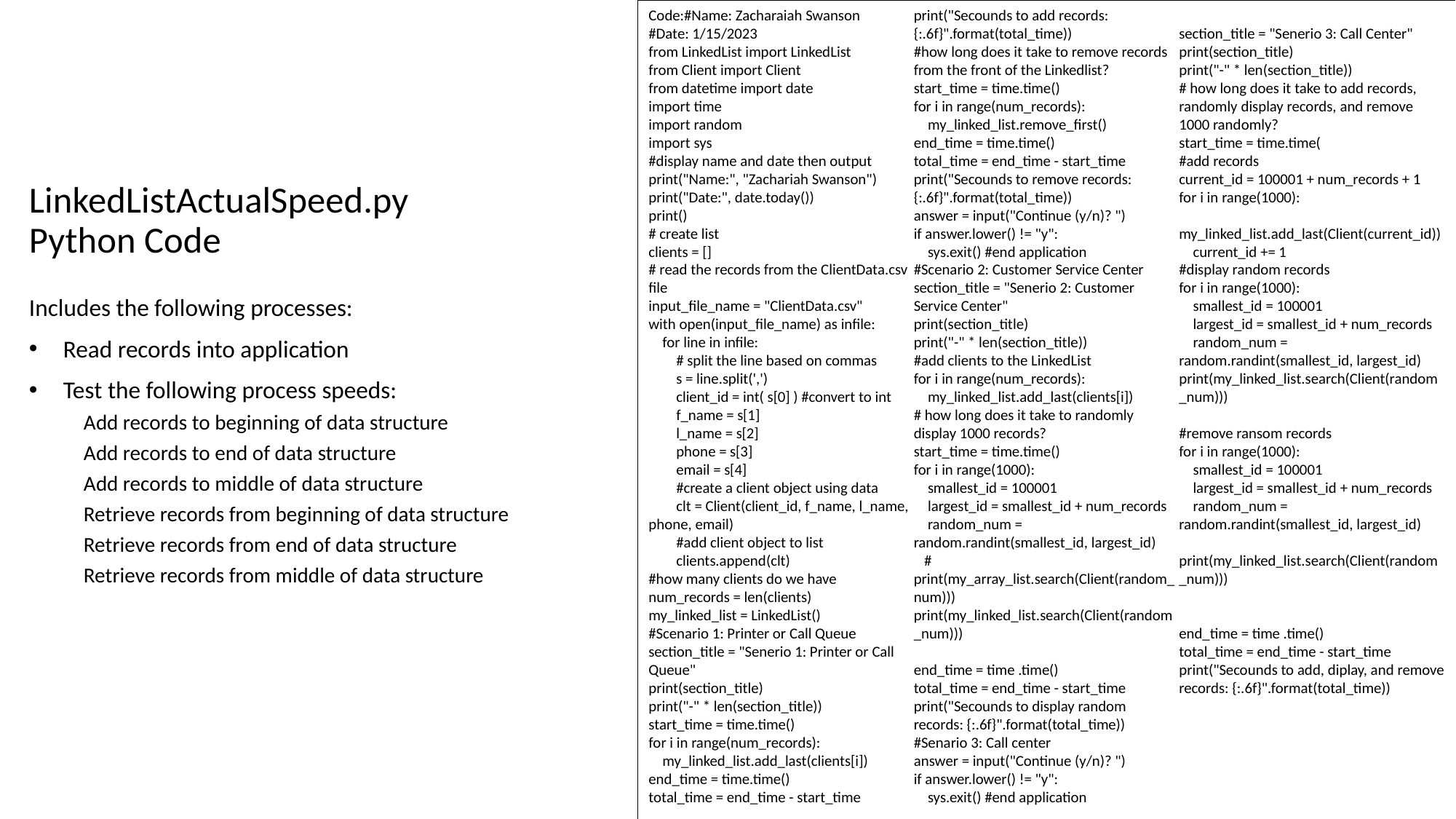

Code:#Name: Zacharaiah Swanson
#Date: 1/15/2023
from LinkedList import LinkedList
from Client import Client
from datetime import date
import time
import random
import sys
#display name and date then output
print("Name:", "Zachariah Swanson")
print("Date:", date.today())
print()
# create list
clients = []
# read the records from the ClientData.csv file
input_file_name = "ClientData.csv"
with open(input_file_name) as infile:
    for line in infile:
        # split the line based on commas
        s = line.split(',')
        client_id = int( s[0] ) #convert to int
        f_name = s[1]
        l_name = s[2]
        phone = s[3]
        email = s[4]
        #create a client object using data
        clt = Client(client_id, f_name, l_name, phone, email)
        #add client object to list
        clients.append(clt)
#how many clients do we have
num_records = len(clients)
my_linked_list = LinkedList()
#Scenario 1: Printer or Call Queue
section_title = "Senerio 1: Printer or Call Queue"
print(section_title)
print("-" * len(section_title))
start_time = time.time()
for i in range(num_records):
    my_linked_list.add_last(clients[i])
end_time = time.time()
total_time = end_time - start_time
print("Secounds to add records: {:.6f}".format(total_time))
#how long does it take to remove records from the front of the Linkedlist?
start_time = time.time()
for i in range(num_records):
    my_linked_list.remove_first()
end_time = time.time()
total_time = end_time - start_time
print("Secounds to remove records: {:.6f}".format(total_time))
answer = input("Continue (y/n)? ")
if answer.lower() != "y":
    sys.exit() #end application
#Scenario 2: Customer Service Center
section_title = "Senerio 2: Customer Service Center"
print(section_title)
print("-" * len(section_title))
#add clients to the LinkedList
for i in range(num_records):
    my_linked_list.add_last(clients[i])
# how long does it take to randomly display 1000 records?
start_time = time.time()
for i in range(1000):
    smallest_id = 100001
    largest_id = smallest_id + num_records
    random_num = random.randint(smallest_id, largest_id)
   # print(my_array_list.search(Client(random_num))) print(my_linked_list.search(Client(random_num)))

end_time = time .time()
total_time = end_time - start_time
print("Secounds to display random records: {:.6f}".format(total_time))
#Senario 3: Call center
answer = input("Continue (y/n)? ")
if answer.lower() != "y":
    sys.exit() #end application

section_title = "Senerio 3: Call Center"
print(section_title)
print("-" * len(section_title))
# how long does it take to add records, randomly display records, and remove 1000 randomly?
start_time = time.time(
#add records
current_id = 100001 + num_records + 1
for i in range(1000):
    my_linked_list.add_last(Client(current_id))
    current_id += 1
#display random records
for i in range(1000):
    smallest_id = 100001
    largest_id = smallest_id + num_records
    random_num = random.randint(smallest_id, largest_id) print(my_linked_list.search(Client(random_num)))

#remove ransom records
for i in range(1000):
    smallest_id = 100001
    largest_id = smallest_id + num_records
    random_num = random.randint(smallest_id, largest_id)
    print(my_linked_list.search(Client(random_num)))

end_time = time .time()
total_time = end_time - start_time
print("Secounds to add, diplay, and remove records: {:.6f}".format(total_time))
# LinkedListActualSpeed.py Python Code
Includes the following processes:
Read records into application
Test the following process speeds:
Add records to beginning of data structure
Add records to end of data structure
Add records to middle of data structure
Retrieve records from beginning of data structure
Retrieve records from end of data structure
Retrieve records from middle of data structure